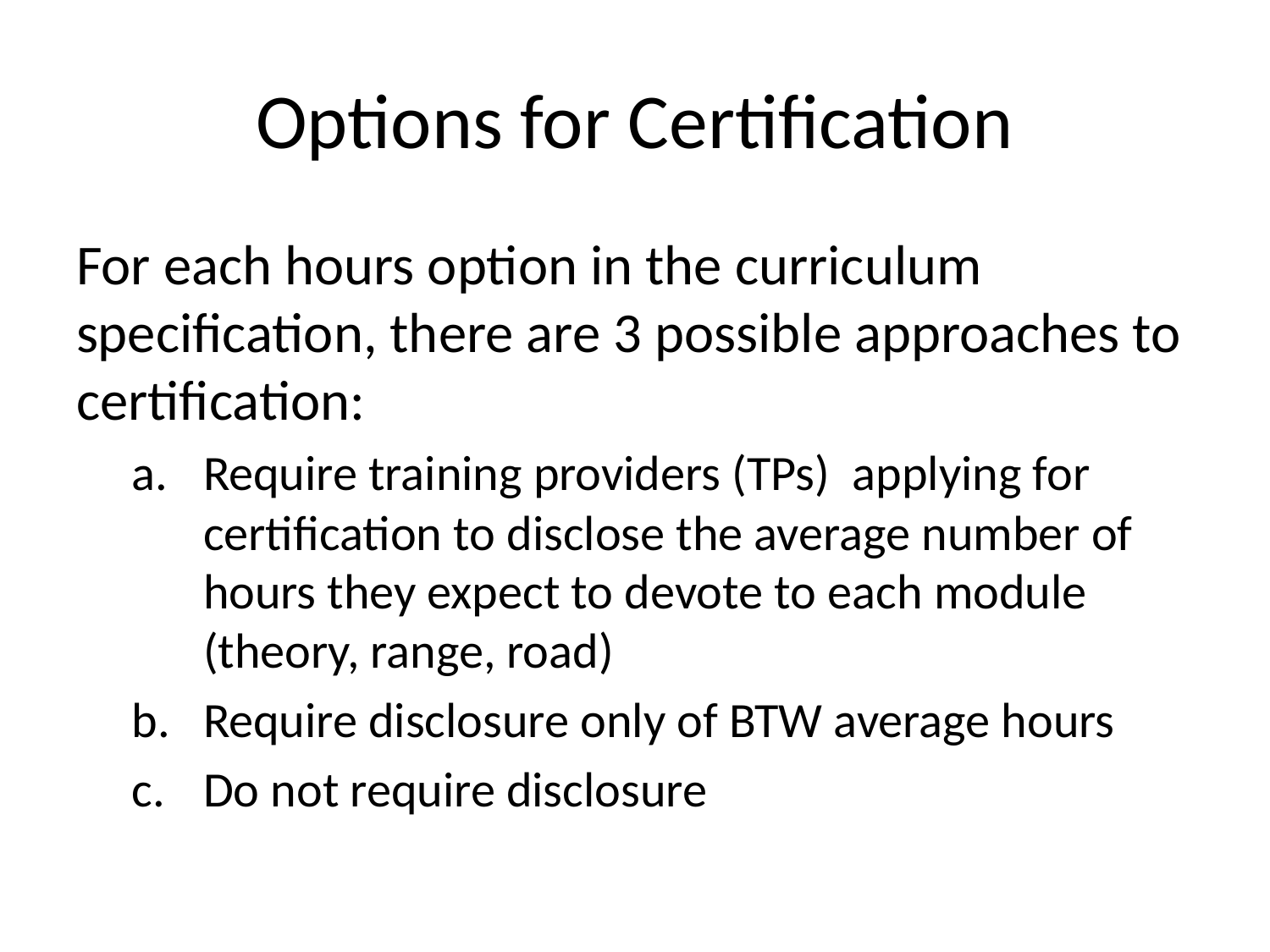

# Options for Certification
For each hours option in the curriculum specification, there are 3 possible approaches to certification:
Require training providers (TPs)  applying for certification to disclose the average number of hours they expect to devote to each module (theory, range, road)
Require disclosure only of BTW average hours
Do not require disclosure